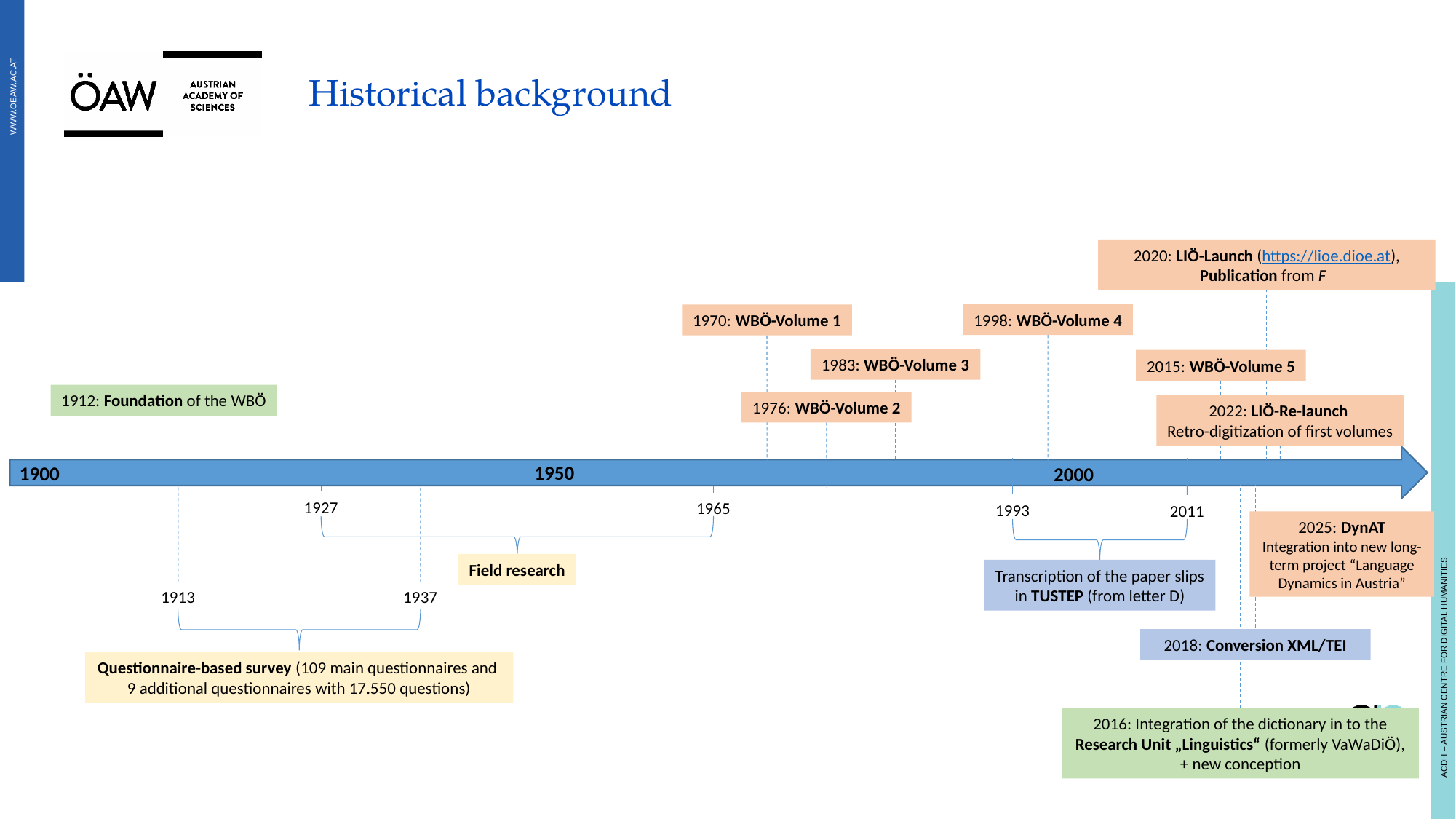

# Historical background
2020: LIÖ-Launch (https://lioe.dioe.at), Publication from F
1998: WBÖ-Volume 4
1970: WBÖ-Volume 1

1983: WBÖ-Volume 3
2015: WBÖ-Volume 5
1912: Foundation of the WBÖ
1976: WBÖ-Volume 2
2022: LIÖ-Re-launch
Retro-digitization of first volumes

1950
1900
2000
1927
1965
1993
2011

2025: DynAT
Integration into new long-term project “Language Dynamics in Austria”
Field research
Transcription of the paper slips
in TUSTEP (from letter D)
1913
1937
2018: Conversion XML/TEI
Questionnaire-based survey (109 main questionnaires and
9 additional questionnaires with 17.550 questions)
2016: Integration of the dictionary in to the Research Unit „Linguistics“ (formerly VaWaDiÖ), + new conception